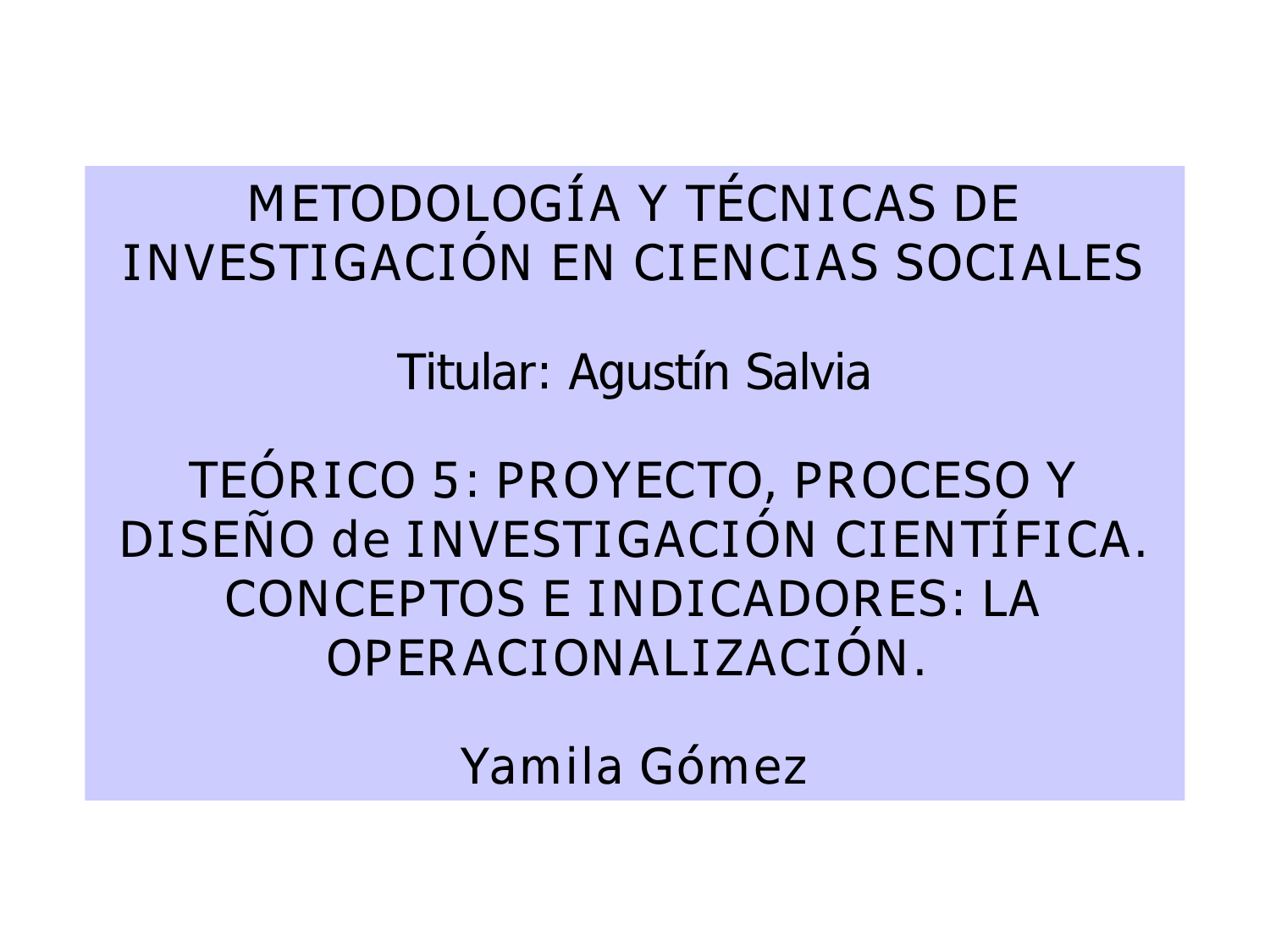

METODOLOGÍA Y TÉCNICAS DE INVESTIGACIÓN EN CIENCIAS SOCIALES
Titular: Agustín Salvia
TEÓRICO 5: PROYECTO, PROCESO Y DISEÑO de INVESTIGACIÓN CIENTÍFICA. CONCEPTOS E INDICADORES: LA OPERACIONALIZACIÓN.
Yamila Gómez